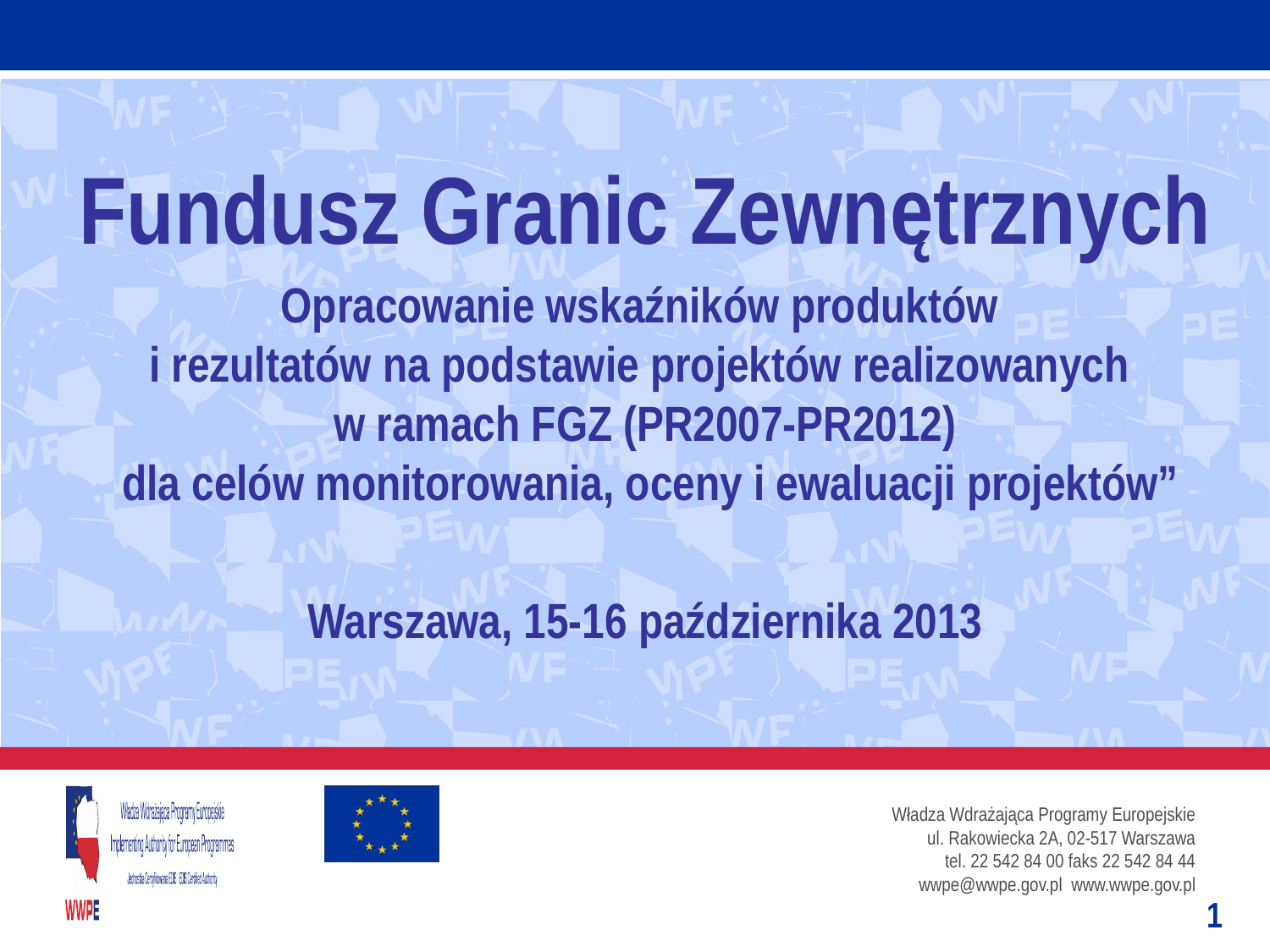

Fundusz Granic Zewnętrznych
Opracowanie wskaźników produktów
i rezultatów na podstawie projektów realizowanych
w ramach FGZ (PR2007-PR2012)
 dla celów monitorowania, oceny i ewaluacji projektów”

Warszawa, 15-16 października 2013